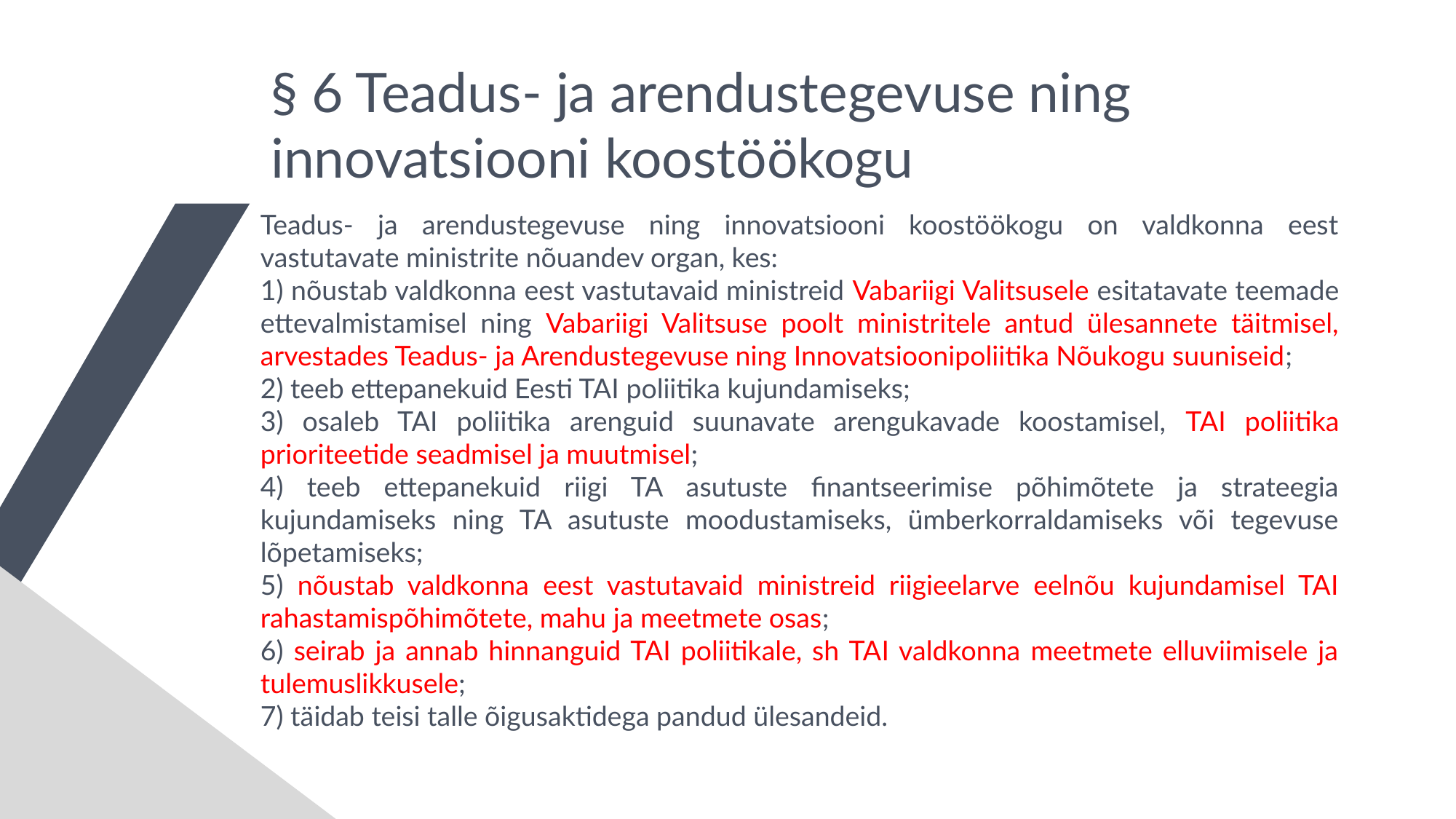

§ 6 Teadus- ja arendustegevuse ning
innovatsiooni koostöökogu
Teadus- ja arendustegevuse ning innovatsiooni koostöökogu on valdkonna eest vastutavate ministrite nõuandev organ, kes:
1) nõustab valdkonna eest vastutavaid ministreid Vabariigi Valitsusele esitatavate teemade ettevalmistamisel ning Vabariigi Valitsuse poolt ministritele antud ülesannete täitmisel, arvestades Teadus- ja Arendustegevuse ning Innovatsioonipoliitika Nõukogu suuniseid;
2) teeb ettepanekuid Eesti TAI poliitika kujundamiseks;
3) osaleb TAI poliitika arenguid suunavate arengukavade koostamisel, TAI poliitika prioriteetide seadmisel ja muutmisel;
4) teeb ettepanekuid riigi TA asutuste finantseerimise põhimõtete ja strateegia kujundamiseks ning TA asutuste moodustamiseks, ümberkorraldamiseks või tegevuse lõpetamiseks;
5) nõustab valdkonna eest vastutavaid ministreid riigieelarve eelnõu kujundamisel TAI rahastamispõhimõtete, mahu ja meetmete osas;
6) seirab ja annab hinnanguid TAI poliitikale, sh TAI valdkonna meetmete elluviimisele ja tulemuslikkusele;
7) täidab teisi talle õigusaktidega pandud ülesandeid.